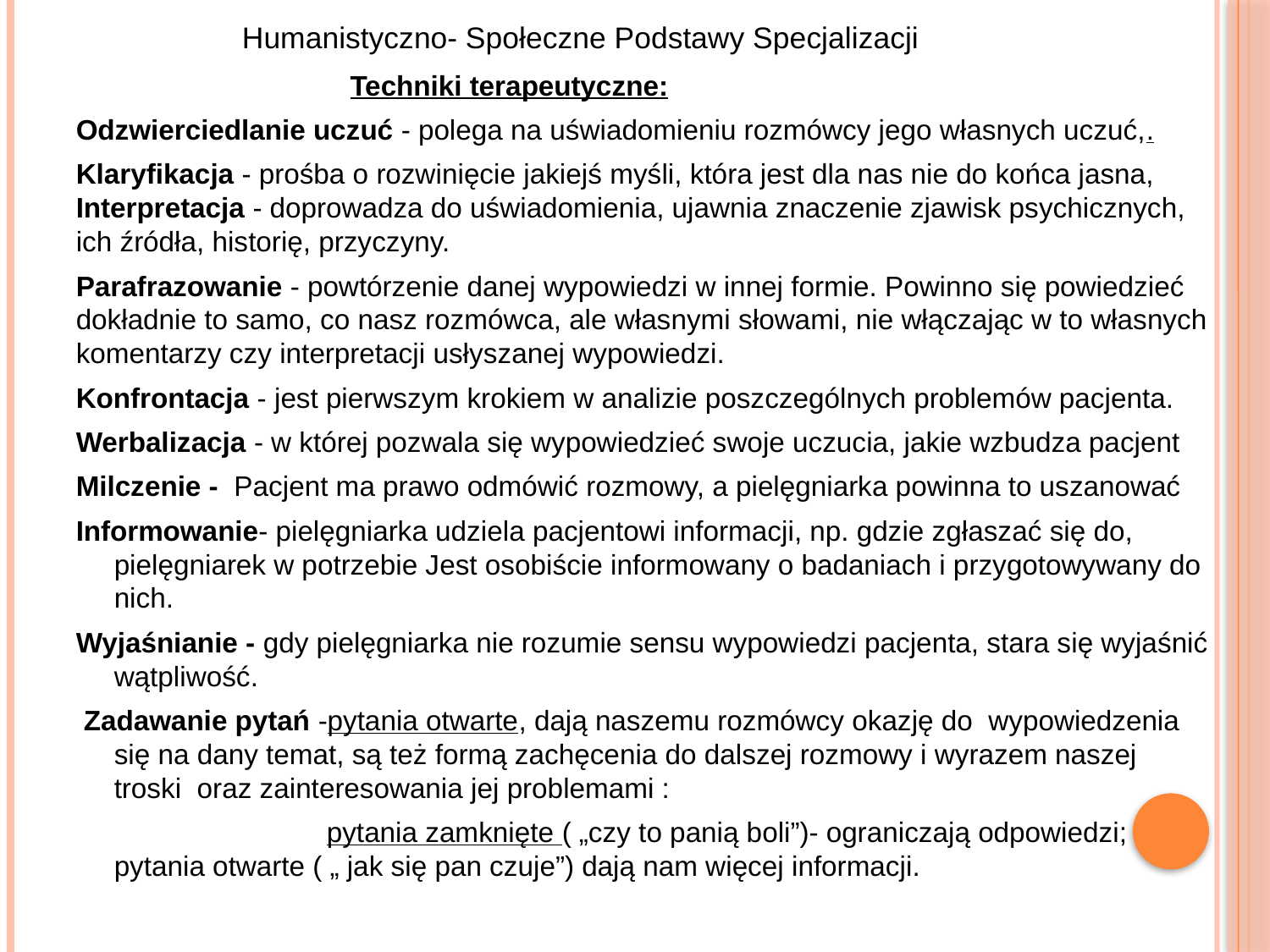

Humanistyczno- Społeczne Podstawy Specjalizacji
                                   Techniki terapeutyczne:
Odzwierciedlanie uczuć - polega na uświadomieniu rozmówcy jego własnych uczuć,.
Klaryfikacja - prośba o rozwinięcie jakiejś myśli, która jest dla nas nie do końca jasna, Interpretacja - doprowadza do uświadomienia, ujawnia znaczenie zjawisk psychicznych, ich źródła, historię, przyczyny.
Parafrazowanie - powtórzenie danej wypowiedzi w innej formie. Powinno się powiedzieć dokładnie to samo, co nasz rozmówca, ale własnymi słowami, nie włączając w to własnych komentarzy czy interpretacji usłyszanej wypowiedzi.
Konfrontacja - jest pierwszym krokiem w analizie poszczególnych problemów pacjenta.
Werbalizacja - w której pozwala się wypowiedzieć swoje uczucia, jakie wzbudza pacjent
Milczenie -  Pacjent ma prawo odmówić rozmowy, a pielęgniarka powinna to uszanować
Informowanie- pielęgniarka udziela pacjentowi informacji, np. gdzie zgłaszać się do, pielęgniarek w potrzebie Jest osobiście informowany o badaniach i przygotowywany do nich.
Wyjaśnianie - gdy pielęgniarka nie rozumie sensu wypowiedzi pacjenta, stara się wyjaśnić wątpliwość.
 Zadawanie pytań -pytania otwarte, dają naszemu rozmówcy okazję do  wypowiedzenia się na dany temat, są też formą zachęcenia do dalszej rozmowy i wyrazem naszej troski  oraz zainteresowania jej problemami :
                                pytania zamknięte ( „czy to panią boli”)- ograniczają odpowiedzi; pytania otwarte ( „ jak się pan czuje”) dają nam więcej informacji.